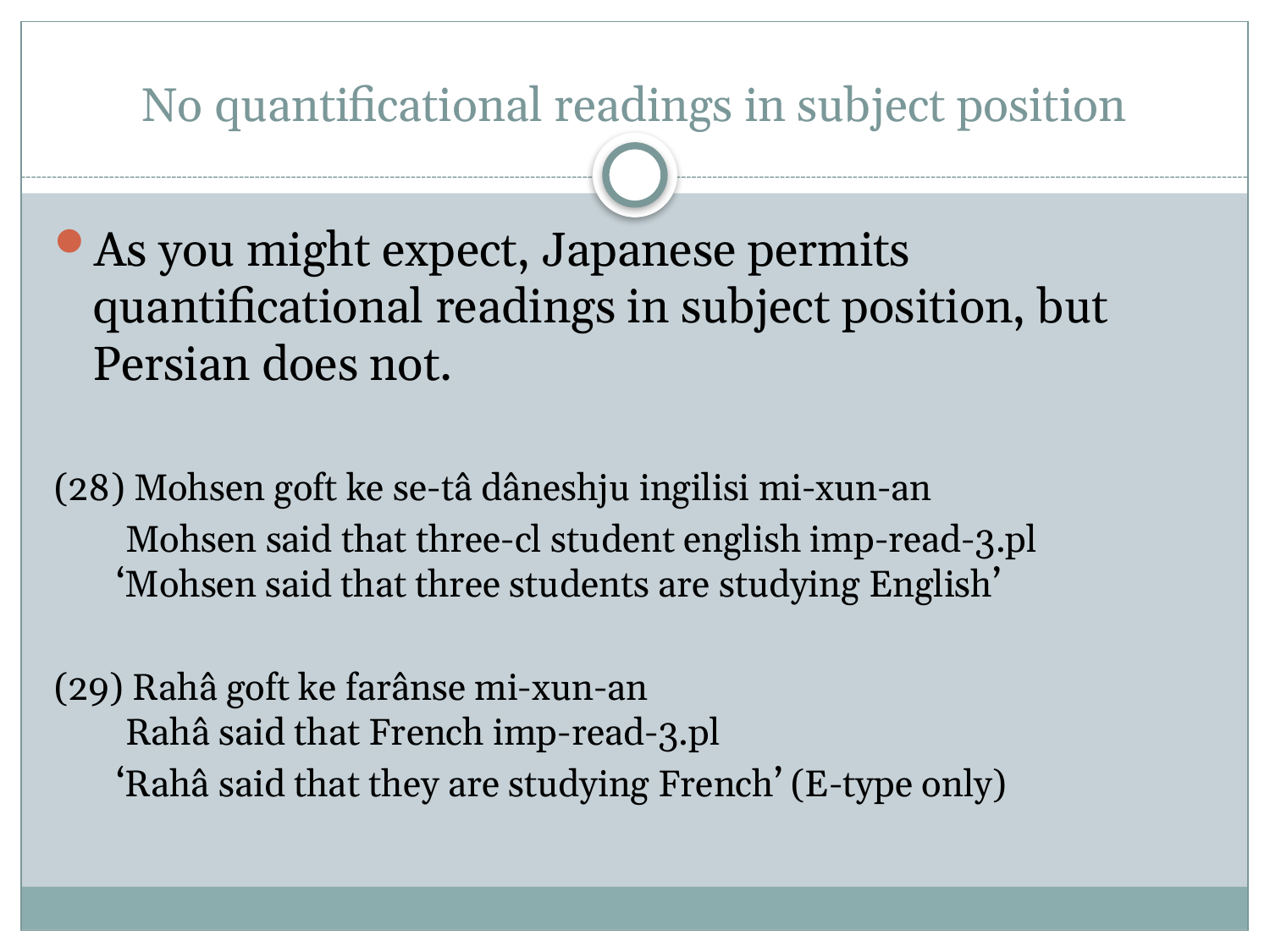

# No quantificational readings in subject position
As you might expect, Japanese permits quantificational readings in subject position, but Persian does not.

(28) Mohsen goft ke se-tâ dâneshju ingilisi mi-xun-an
        Mohsen said that three-cl student english imp-read-3.pl
       ‘Mohsen said that three students are studying English’

(29) Rahâ goft ke farânse mi-xun-an
        Rahâ said that French imp-read-3.pl
       ‘Rahâ said that they are studying French’ (E-type only)